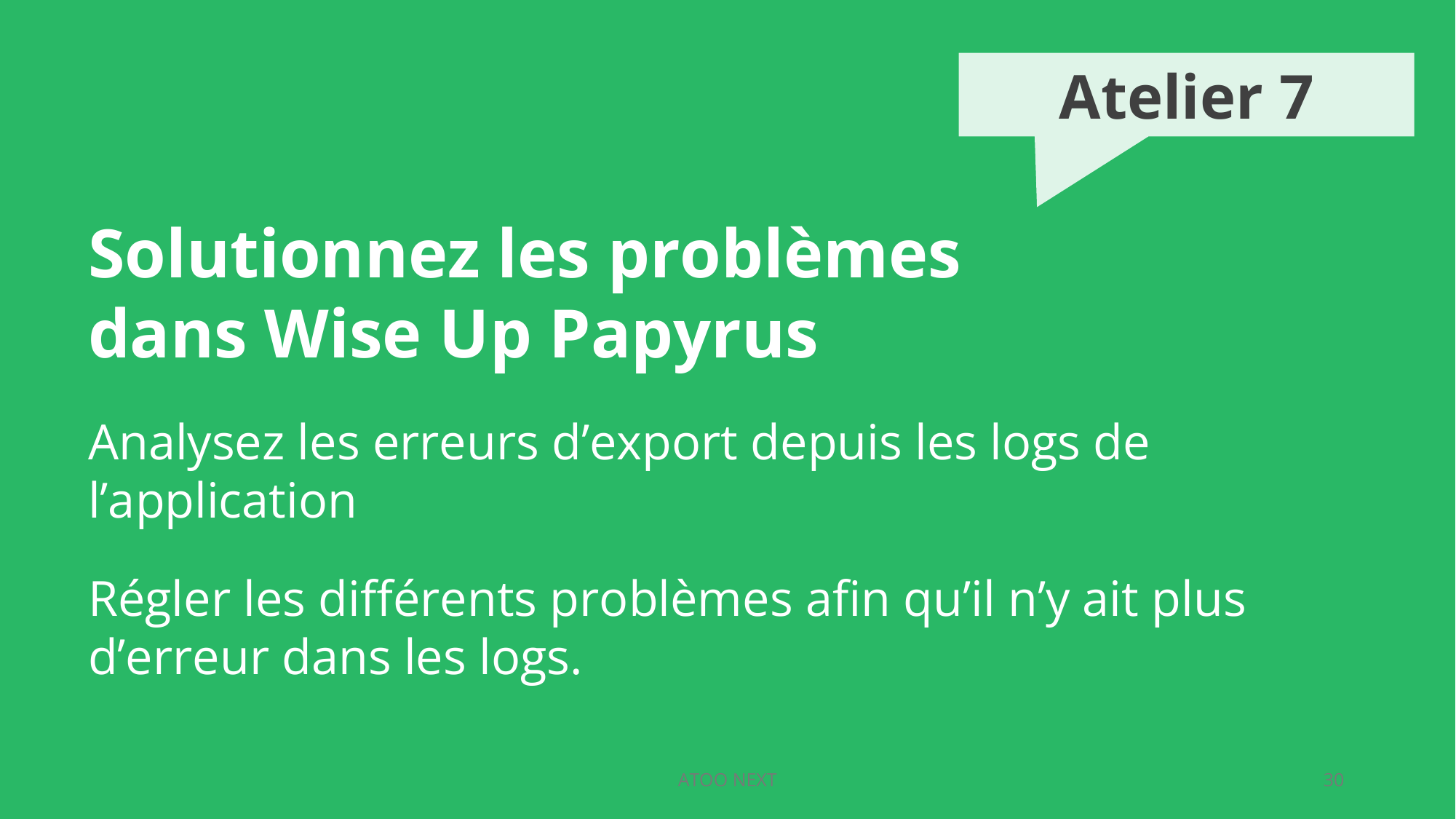

Atelier 7
Solutionnez les problèmes
dans Wise Up Papyrus
Analysez les erreurs d’export depuis les logs de l’application
Régler les différents problèmes afin qu’il n’y ait plus d’erreur dans les logs.
ATOO NEXT
30